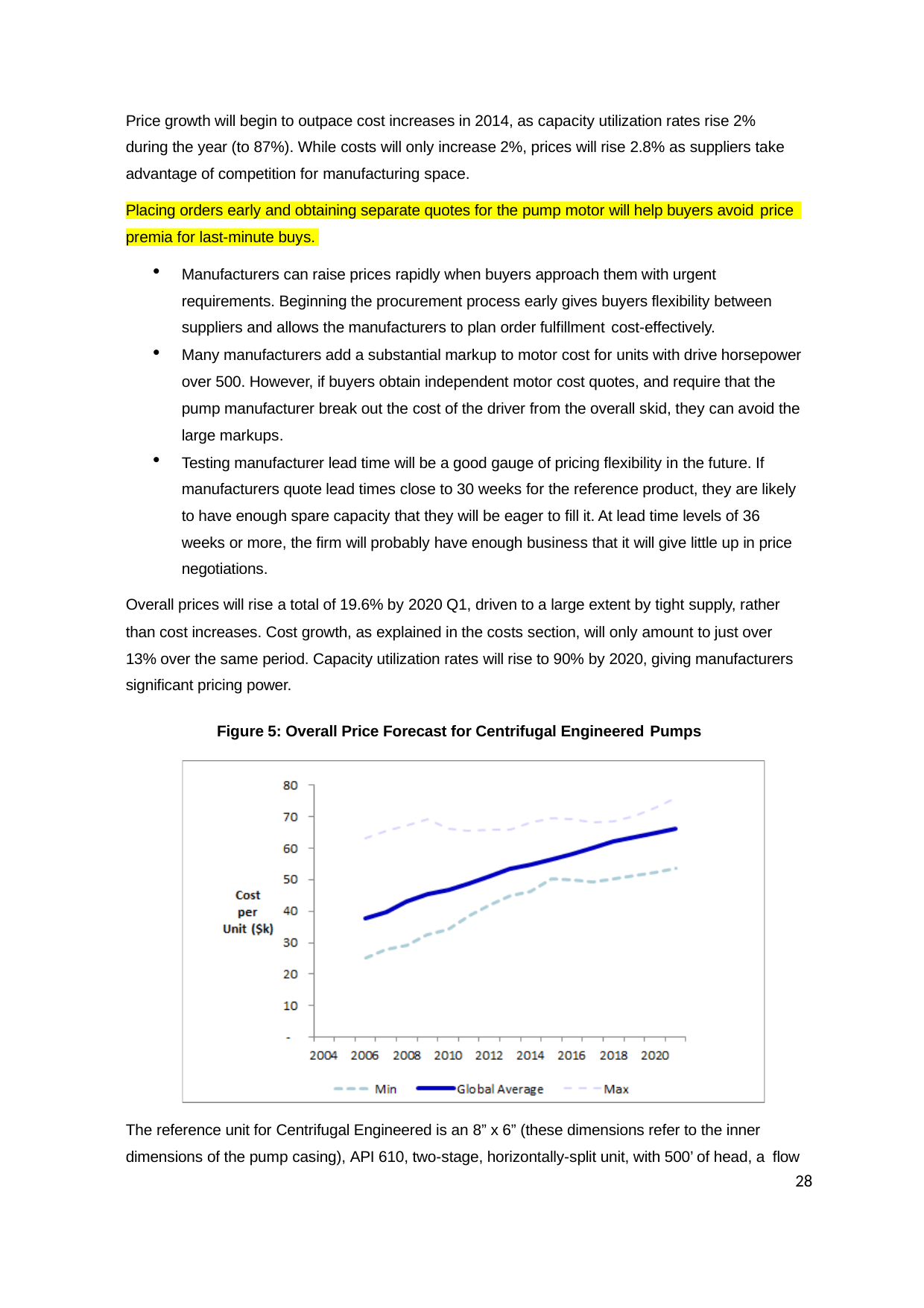

Price growth will begin to outpace cost increases in 2014, as capacity utilization rates rise 2%  during the year (to 87%). While costs will only increase 2%, prices will rise 2.8% as suppliers take  advantage of competition for manufacturing space.
Placing orders early and obtaining separate quotes for the pump motor will help buyers avoid price
premia for last-minute buys.
Manufacturers can raise prices rapidly when buyers approach them with urgent  requirements. Beginning the procurement process early gives buyers flexibility between  suppliers and allows the manufacturers to plan order fulfillment cost-effectively.
Many manufacturers add a substantial markup to motor cost for units with drive horsepower  over 500. However, if buyers obtain independent motor cost quotes, and require that the  pump manufacturer break out the cost of the driver from the overall skid, they can avoid the  large markups.
Testing manufacturer lead time will be a good gauge of pricing flexibility in the future. If  manufacturers quote lead times close to 30 weeks for the reference product, they are likely  to have enough spare capacity that they will be eager to fill it. At lead time levels of 36  weeks or more, the firm will probably have enough business that it will give little up in price  negotiations.
Overall prices will rise a total of 19.6% by 2020 Q1, driven to a large extent by tight supply, rather  than cost increases. Cost growth, as explained in the costs section, will only amount to just over  13% over the same period. Capacity utilization rates will rise to 90% by 2020, giving manufacturers  significant pricing power.

Figure 5: Overall Price Forecast for Centrifugal Engineered Pumps

The reference unit for Centrifugal Engineered is an 8” x 6” (these dimensions refer to the inner  dimensions of the pump casing), API 610, two-stage, horizontally-split unit, with 500’ of head, a flow
28